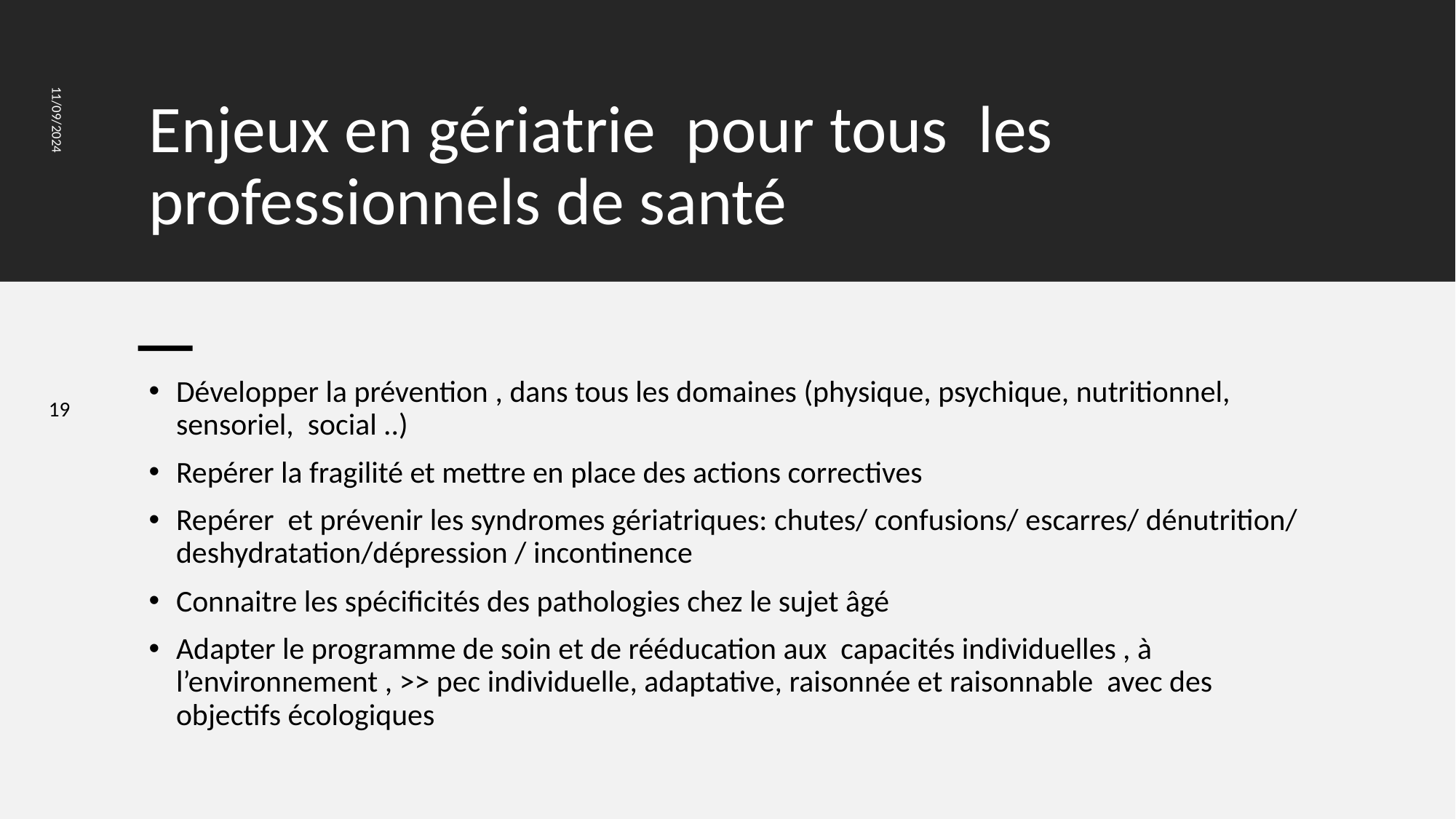

# Enjeux en gériatrie  pour tous  les professionnels de santé
11/09/2024

Développer la prévention , dans tous les domaines (physique, psychique, nutritionnel, sensoriel,  social ..)
Repérer la fragilité et mettre en place des actions correctives
Repérer  et prévenir les syndromes gériatriques: chutes/ confusions/ escarres/ dénutrition/ deshydratation/dépression / incontinence
Connaitre les spécificités des pathologies chez le sujet âgé
Adapter le programme de soin et de rééducation aux  capacités individuelles , à l’environnement , >> pec individuelle, adaptative, raisonnée et raisonnable  avec des objectifs écologiques
19